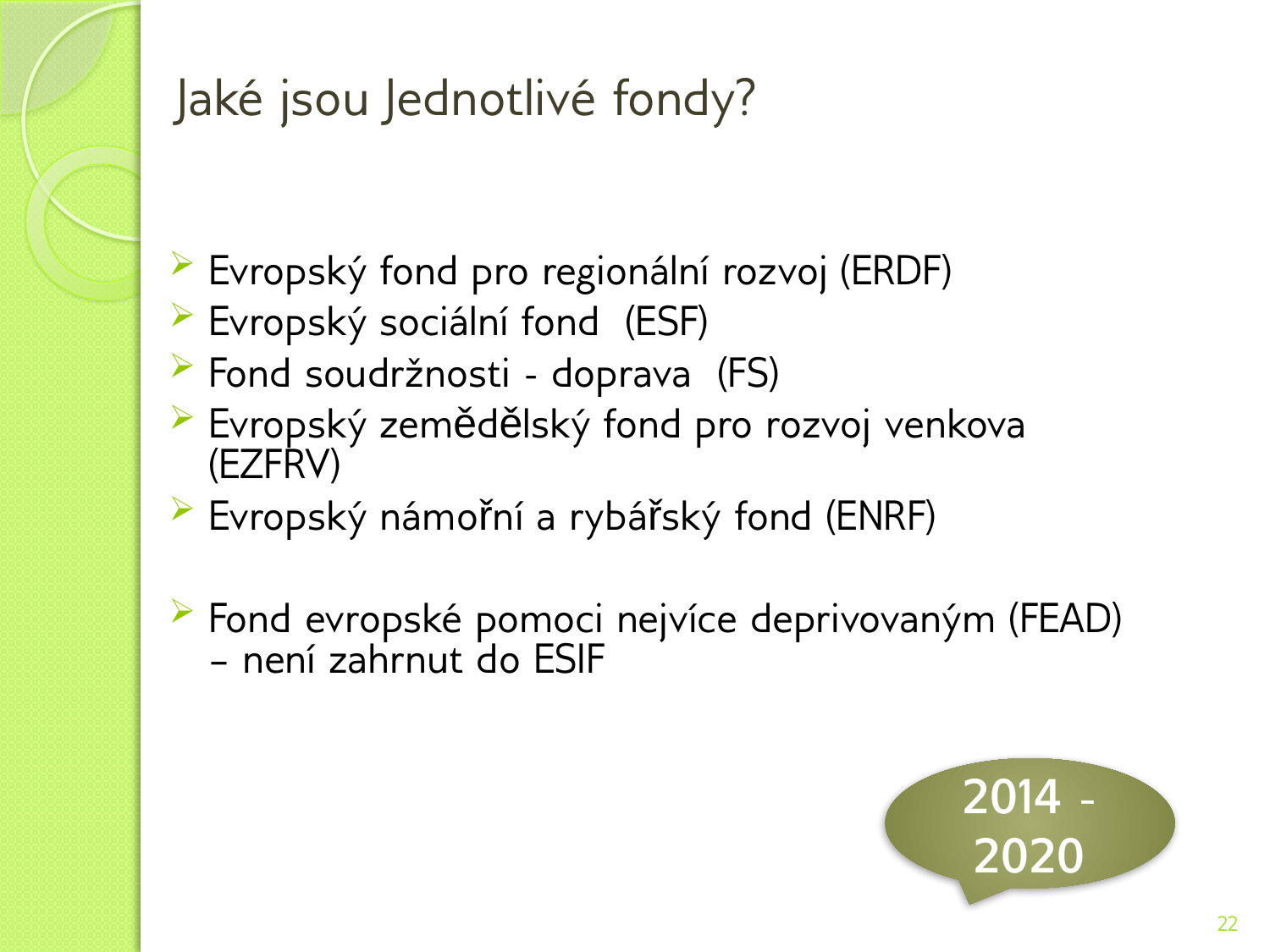

# Jaké jsou Jednotlivé fondy?
Evropský fond pro regionální rozvoj (ERDF)
Evropský sociální fond  (ESF)
Fond soudržnosti - doprava  (FS)
Evropský zemědělský fond pro rozvoj venkova (EZFRV)
Evropský námořní a rybářský fond (ENRF)

Fond evropské pomoci nejvíce deprivovaným (FEAD) – není zahrnut do ESIF

2014 - 2020
22